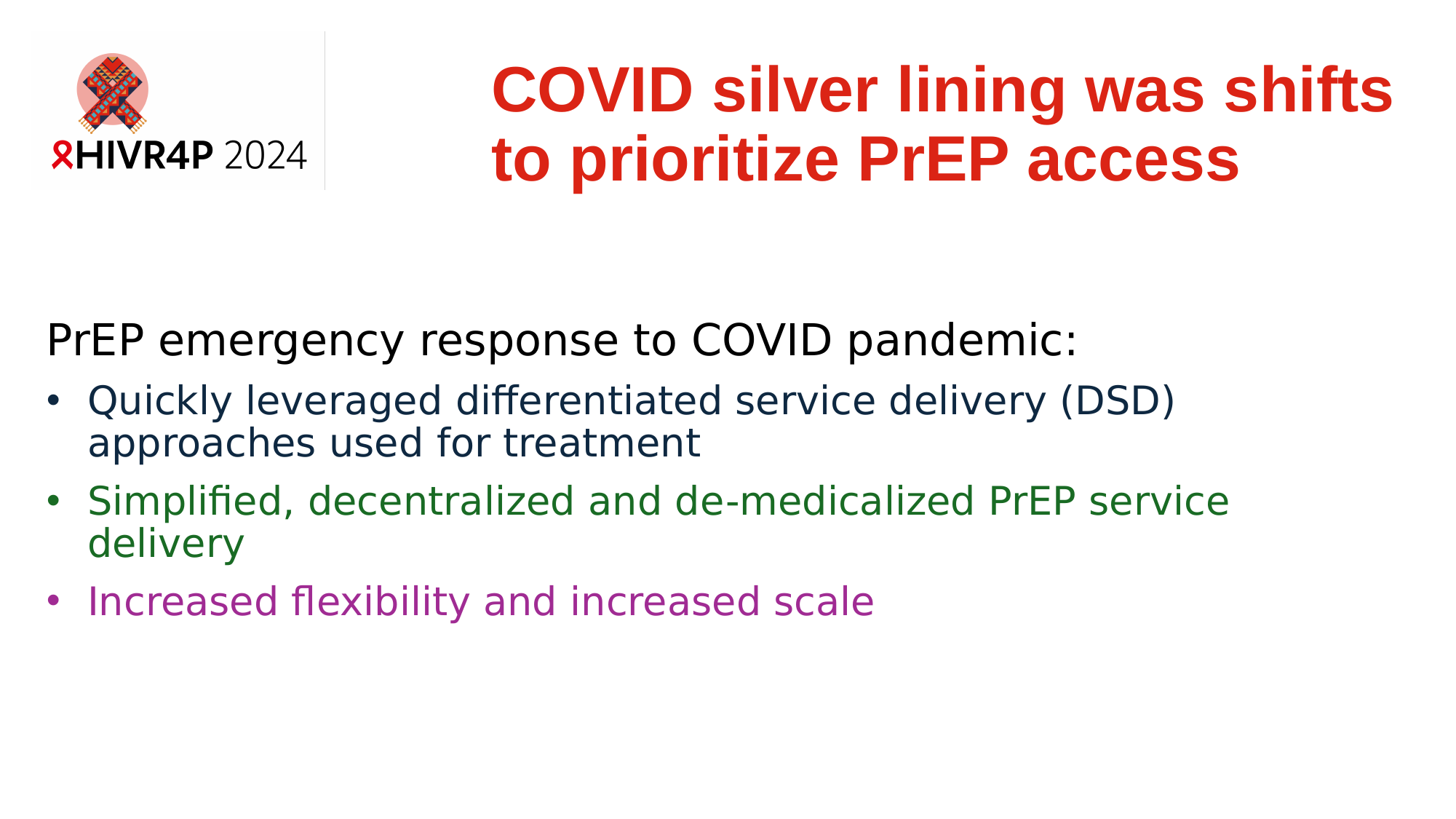

# COVID silver lining was shifts to prioritize PrEP access
PrEP emergency response to COVID pandemic:
Quickly leveraged differentiated service delivery (DSD) approaches used for treatment
Simplified, decentralized and de-medicalized PrEP service delivery
Increased flexibility and increased scale